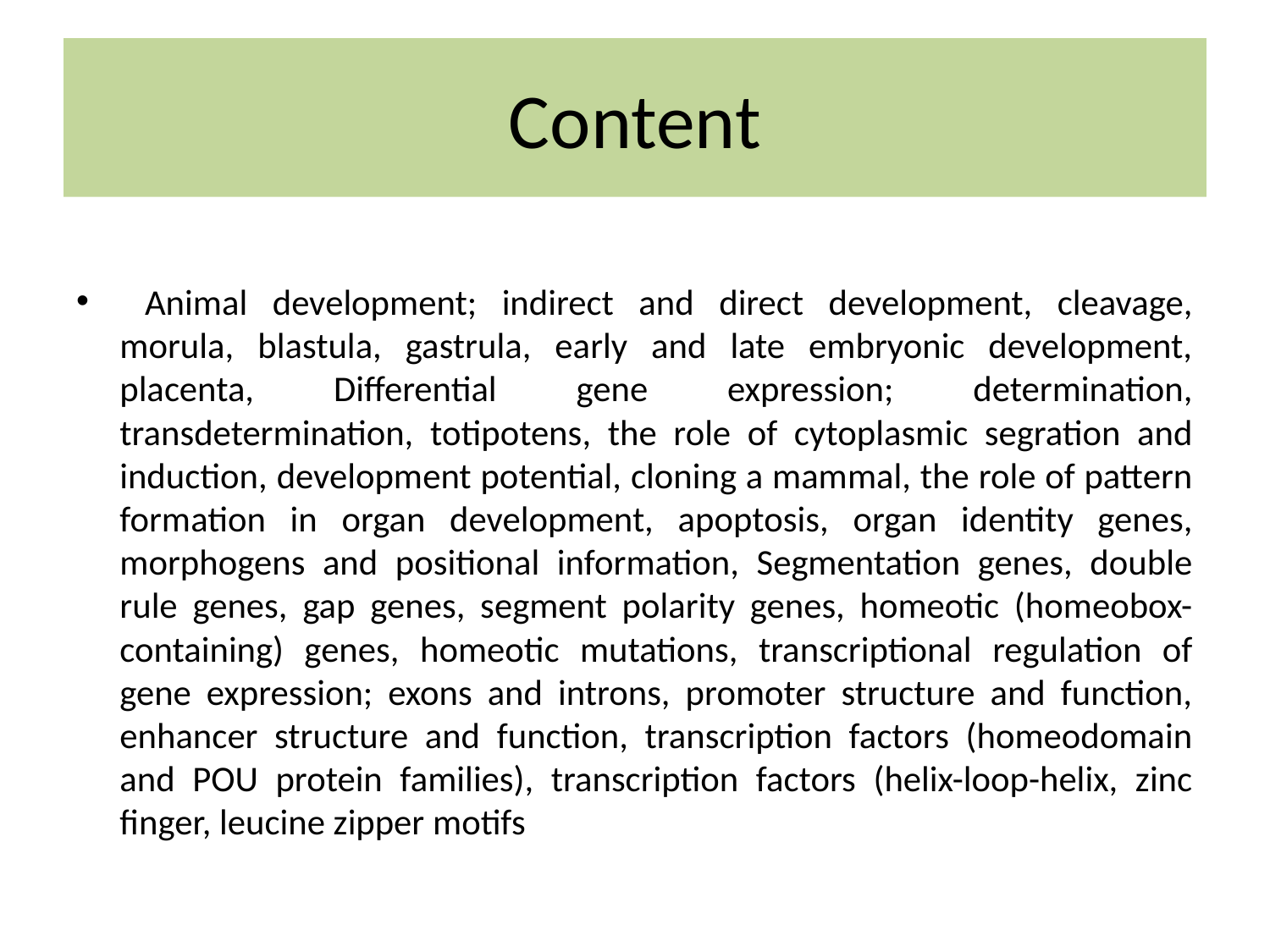

# Content

 Animal development; indirect and direct development, cleavage, morula, blastula, gastrula, early and late embryonic development, placenta, Differential gene expression; determination, transdetermination, totipotens, the role of cytoplasmic segration and induction, development potential, cloning a mammal, the role of pattern formation in organ development, apoptosis, organ identity genes, morphogens and positional information, Segmentation genes, double rule genes, gap genes, segment polarity genes, homeotic (homeobox-containing) genes, homeotic mutations, transcriptional regulation of gene expression; exons and introns, promoter structure and function, enhancer structure and function, transcription factors (homeodomain and POU protein families), transcription factors (helix-loop-helix, zinc finger, leucine zipper motifs